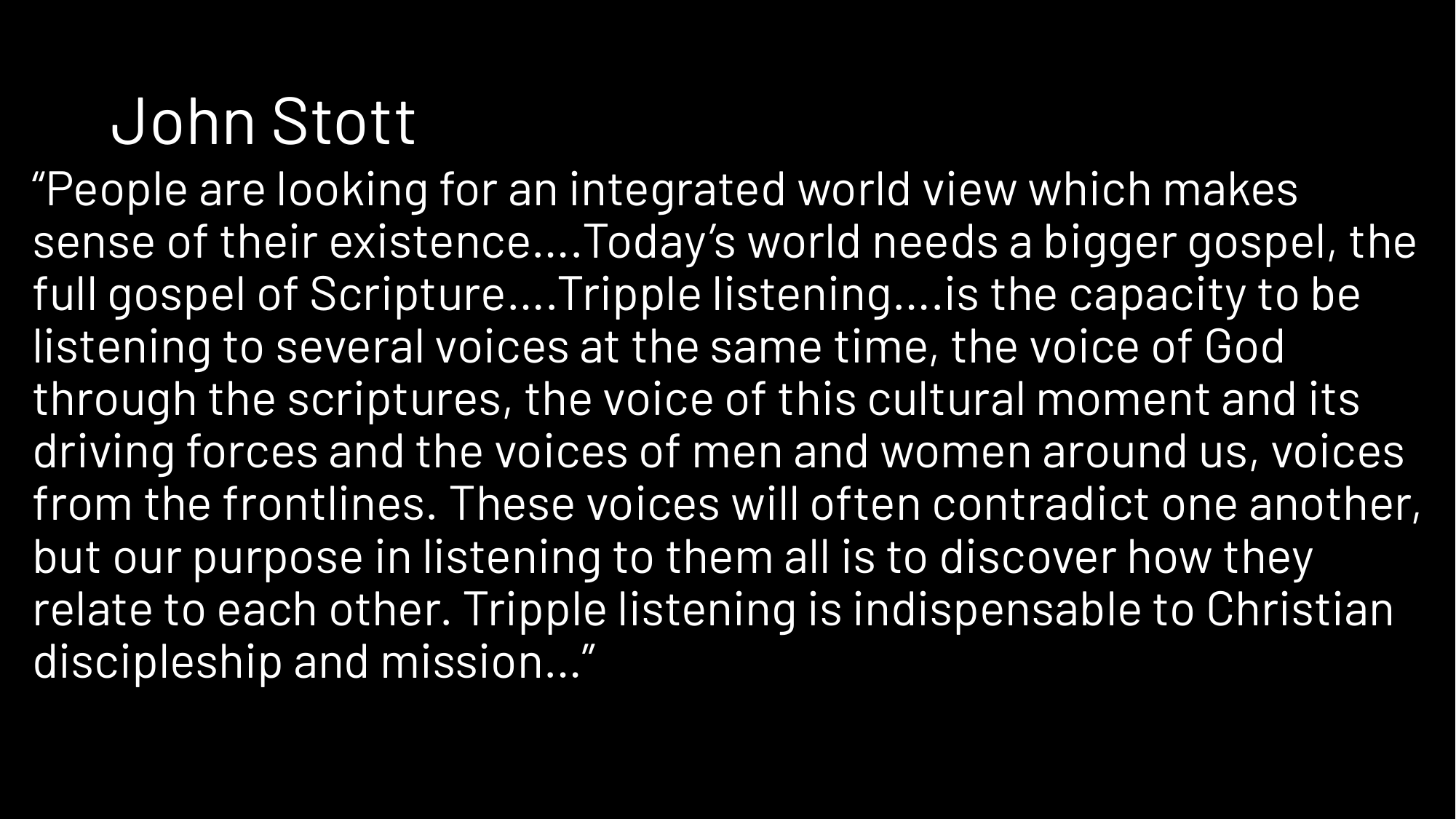

# John Stott
“People are looking for an integrated world view which makes sense of their existence….Today’s world needs a bigger gospel, the full gospel of Scripture….Tripple listening….is the capacity to be listening to several voices at the same time, the voice of God through the scriptures, the voice of this cultural moment and its driving forces and the voices of men and women around us, voices from the frontlines. These voices will often contradict one another, but our purpose in listening to them all is to discover how they relate to each other. Tripple listening is indispensable to Christian discipleship and mission…”